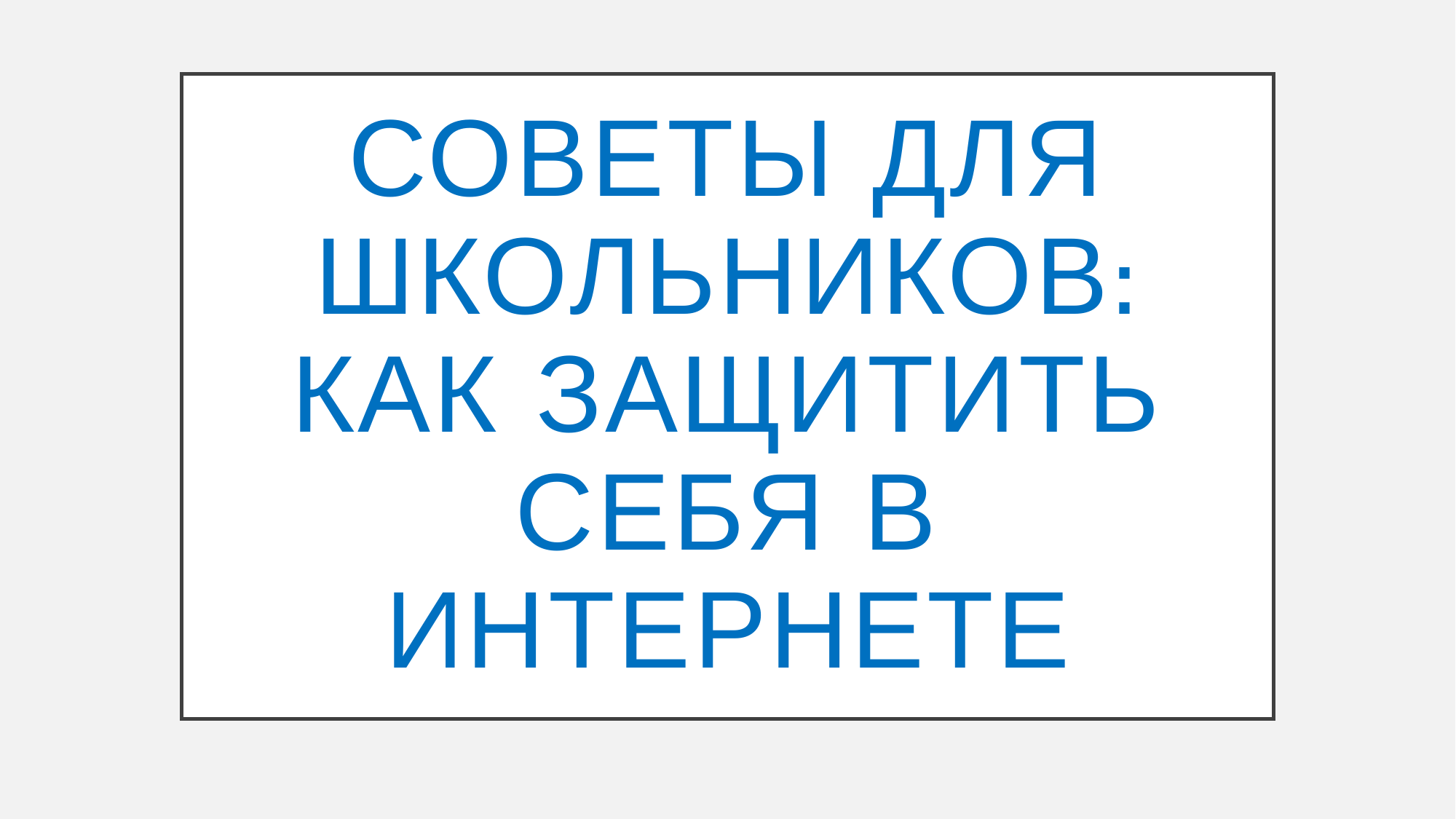

# Советы для школьников: как защитить себя в интернете